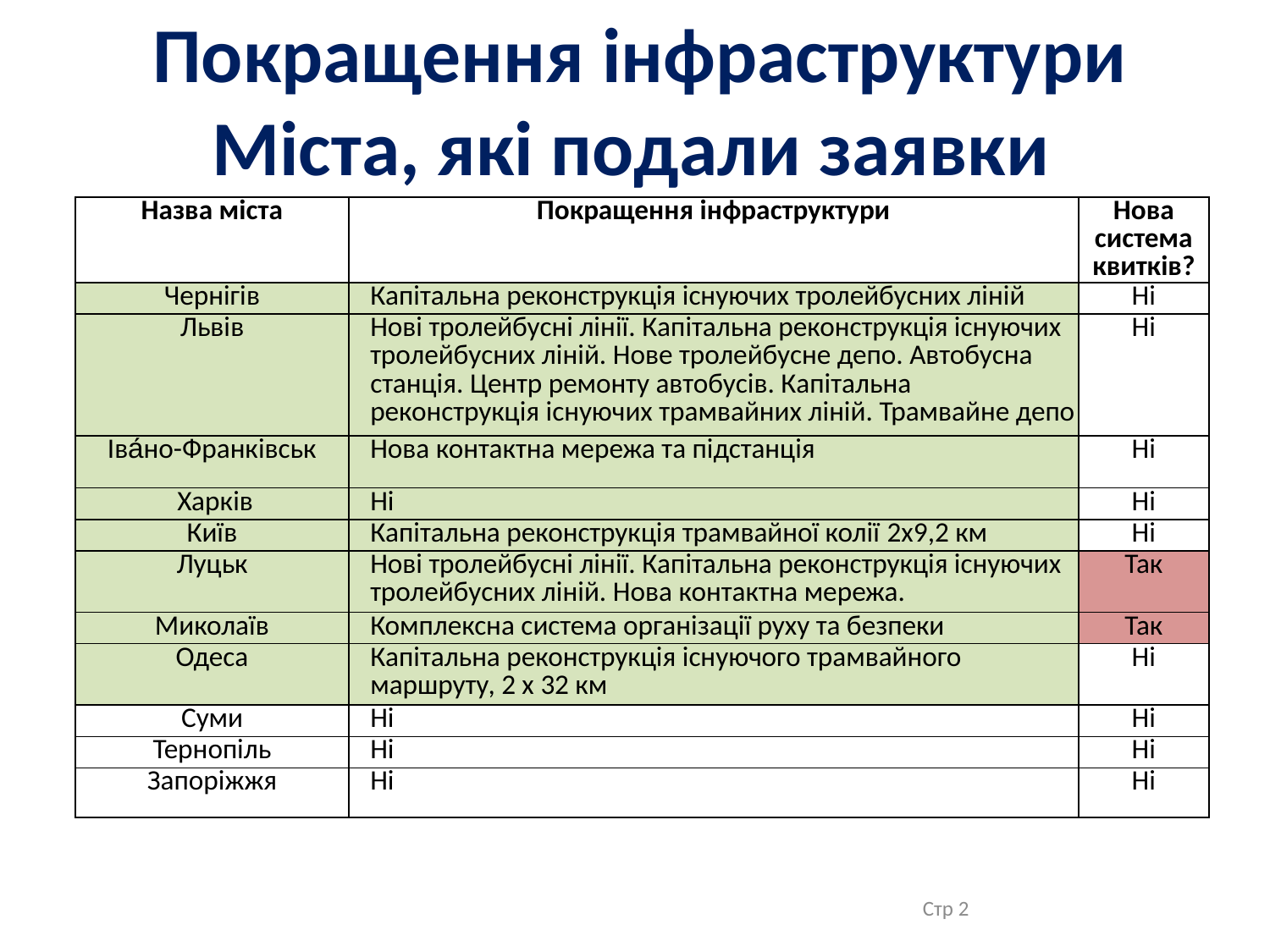

# Покращення інфраструктури Міста, які подали заявки

| Назва міста | Покращення інфраструктури | Нова система квитків? |
| --- | --- | --- |
| Чернігів | Капітальна реконструкція існуючих тролейбусних ліній | Ні |
| Львів | Нові тролейбусні лінії. Капітальна реконструкція існуючих тролейбусних ліній. Нове тролейбусне депо. Автобусна станція. Центр ремонту автобусів. Капітальна реконструкція існуючих трамвайних ліній. Трамвайне депо | Ні |
| Іва́но-Франківськ | Нова контактна мережа та підстанція | Ні |
| Харків | Ні | Ні |
| Київ | Капітальна реконструкція трамвайної колії 2x9,2 км | Ні |
| Луцьк | Нові тролейбусні лінії. Капітальна реконструкція існуючих тролейбусних ліній. Нова контактна мережа. | Так |
| Миколаїв | Комплексна система організації руху та безпеки | Так |
| Одеса | Капітальна реконструкція існуючого трамвайного маршруту, 2 х 32 км | Ні |
| Суми | Ні | Ні |
| Тернопіль | Ні | Ні |
| Запоріжжя | Ні | Ні |

Стр 2